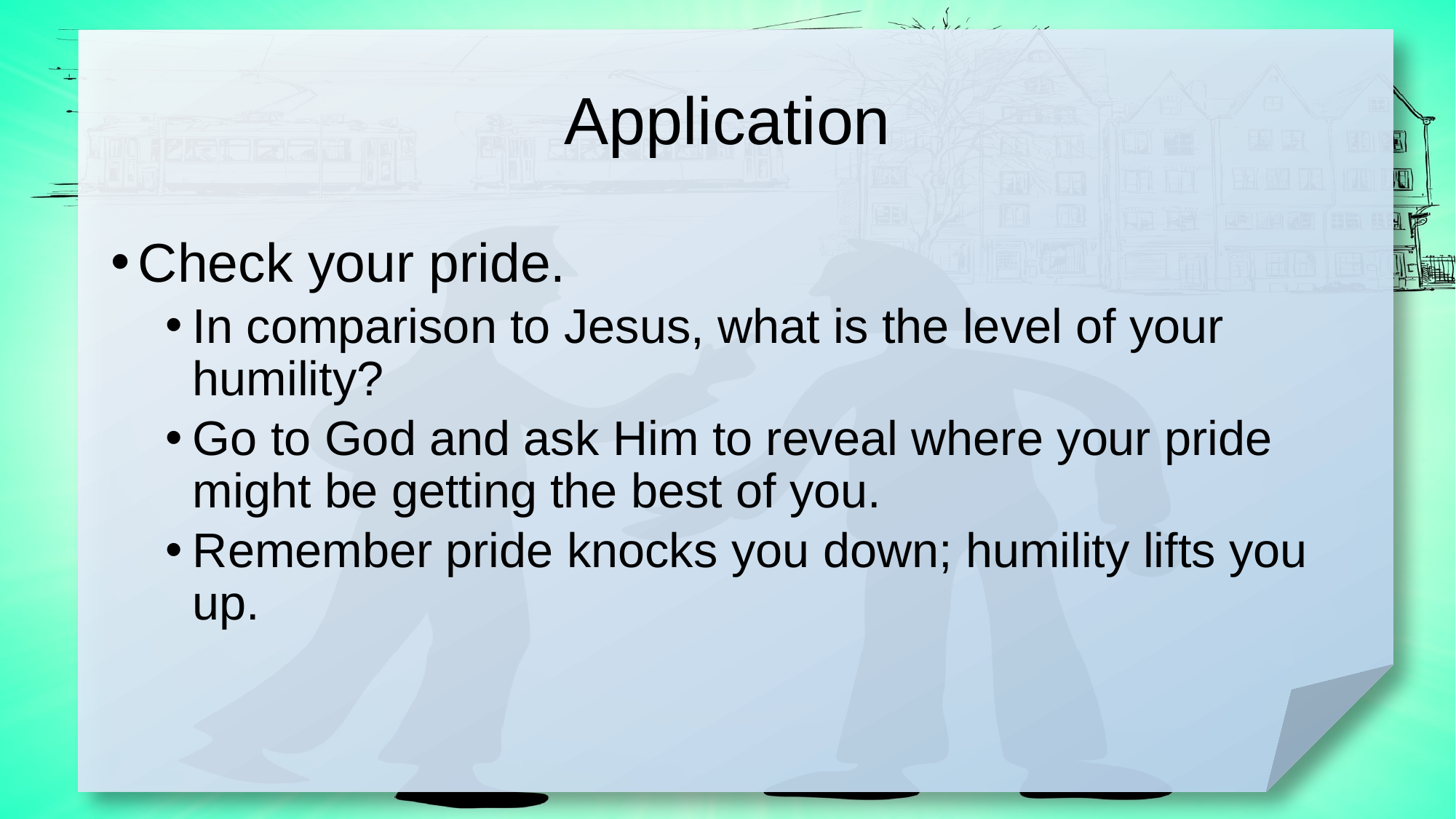

# Application
Check your pride.
In comparison to Jesus, what is the level of your humility?
Go to God and ask Him to reveal where your pride might be getting the best of you.
Remember pride knocks you down; humility lifts you up.